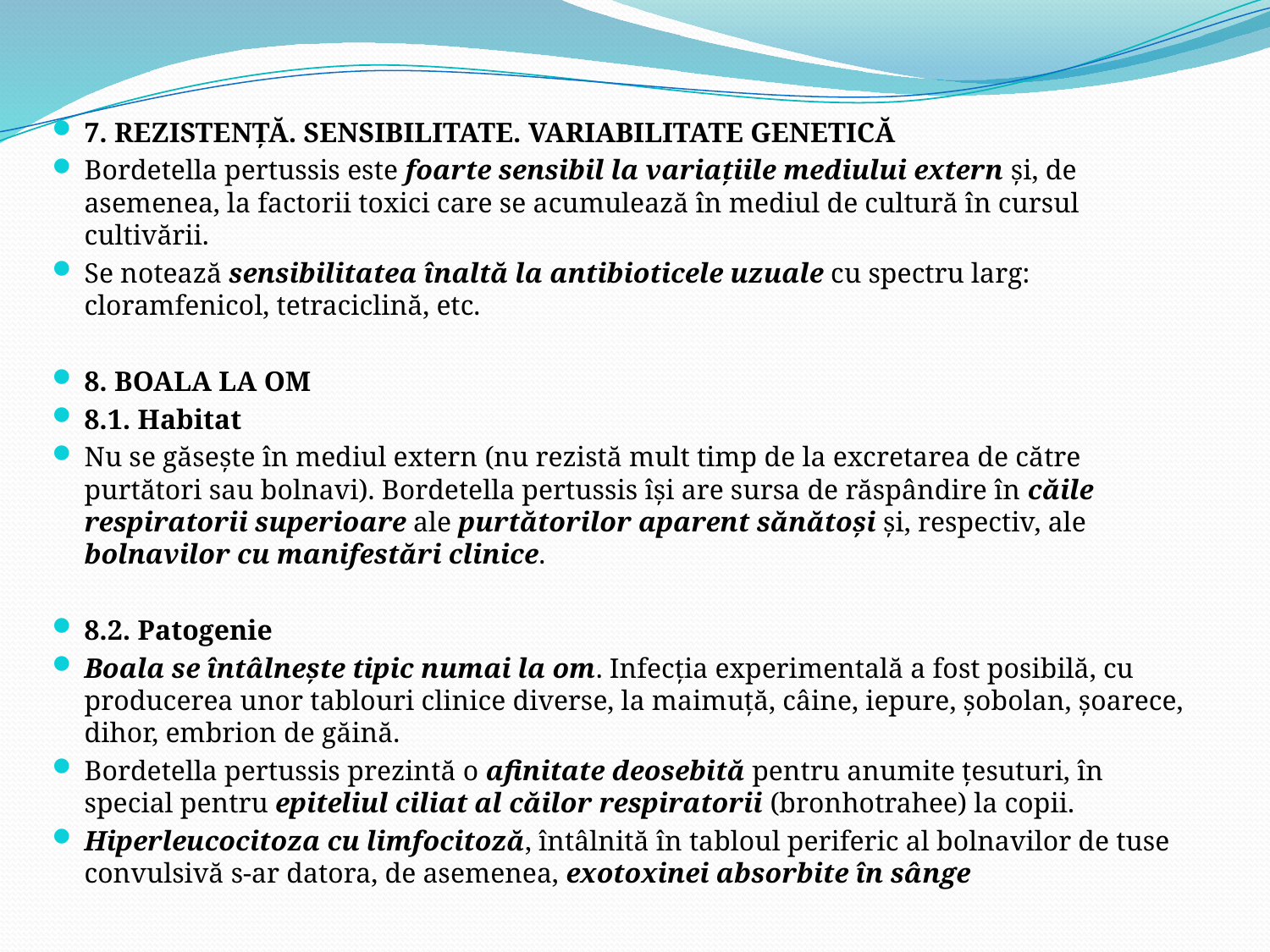

7. REZISTENŢĂ. SENSIBILITATE. VARIABILITATE GENETICĂ
Bordetella pertussis este foarte sensibil la variaţiile mediului extern şi, de asemenea, la factorii toxici care se acumulează în mediul de cultură în cursul cultivării.
Se notează sensibilitatea înaltă la antibioticele uzuale cu spectru larg: cloramfenicol, tetraciclină, etc.

8. BOALA LA OM
8.1. Habitat
Nu se găseşte în mediul extern (nu rezistă mult timp de la excretarea de către purtători sau bolnavi). Bordetella pertussis îşi are sursa de răspândire în căile respiratorii superioare ale purtătorilor aparent sănătoşi şi, respectiv, ale bolnavilor cu manifestări clinice.

8.2. Patogenie
Boala se întâlneşte tipic numai la om. Infecţia experimentală a fost posibilă, cu producerea unor tablouri clinice diverse, la maimuţă, câine, iepure, şobolan, şoarece, dihor, embrion de găină.
Bordetella pertussis prezintă o afinitate deosebită pentru anumite ţesuturi, în special pentru epiteliul ciliat al căilor respiratorii (bronhotrahee) la copii.
Hiperleucocitoza cu limfocitoză, întâlnită în tabloul periferic al bolnavilor de tuse convulsivă s-ar datora, de asemenea, exotoxinei absorbite în sânge